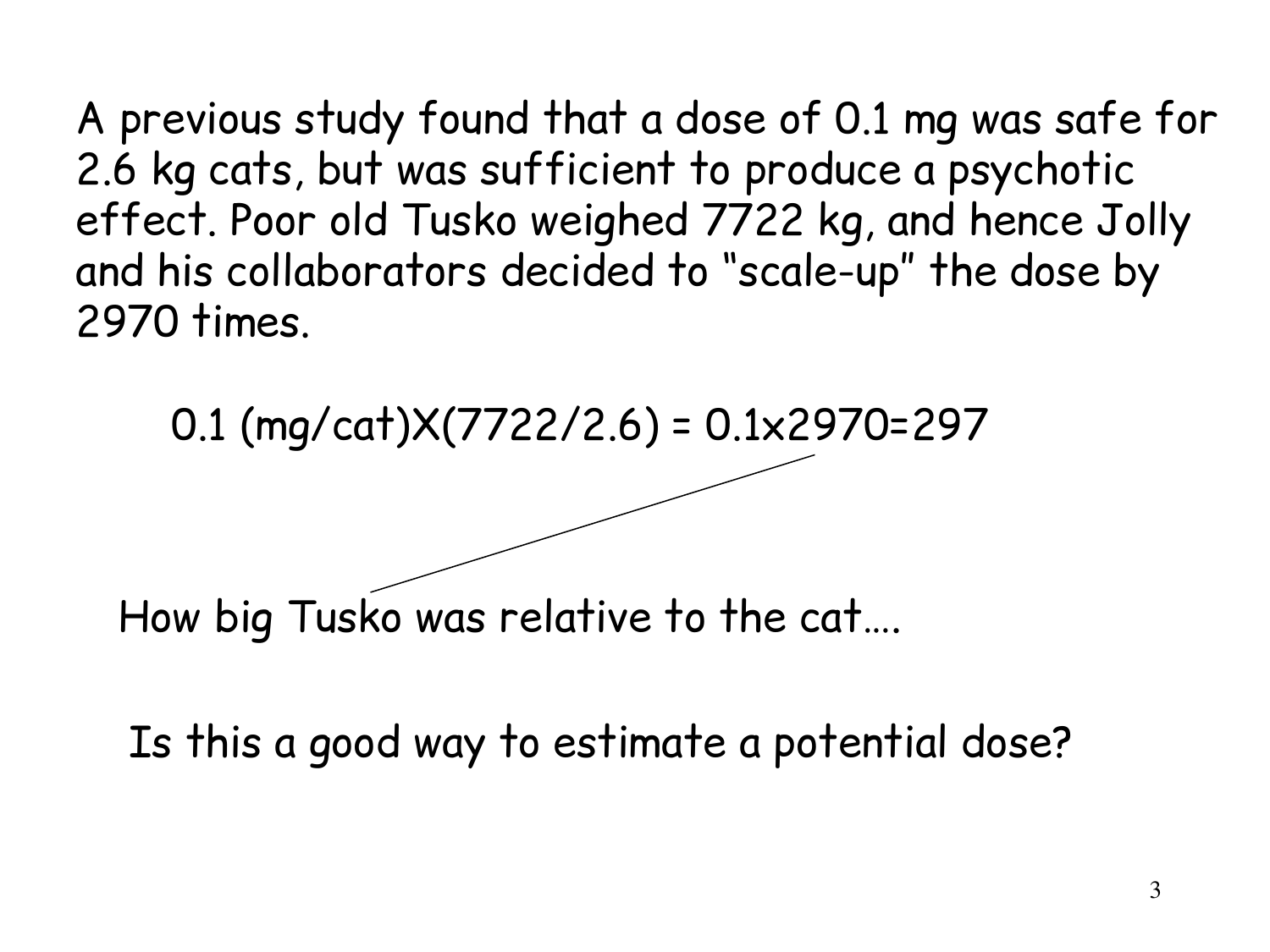

A previous study found that a dose of 0.1 mg was safe for 2.6 kg cats, but was sufficient to produce a psychotic effect. Poor old Tusko weighed 7722 kg, and hence Jolly and his collaborators decided to “scale-up” the dose by 2970 times.

0.1 (mg/cat)X(7722/2.6) = 0.1x2970=297

How big Tusko was relative to the cat….
Is this a good way to estimate a potential dose?
3